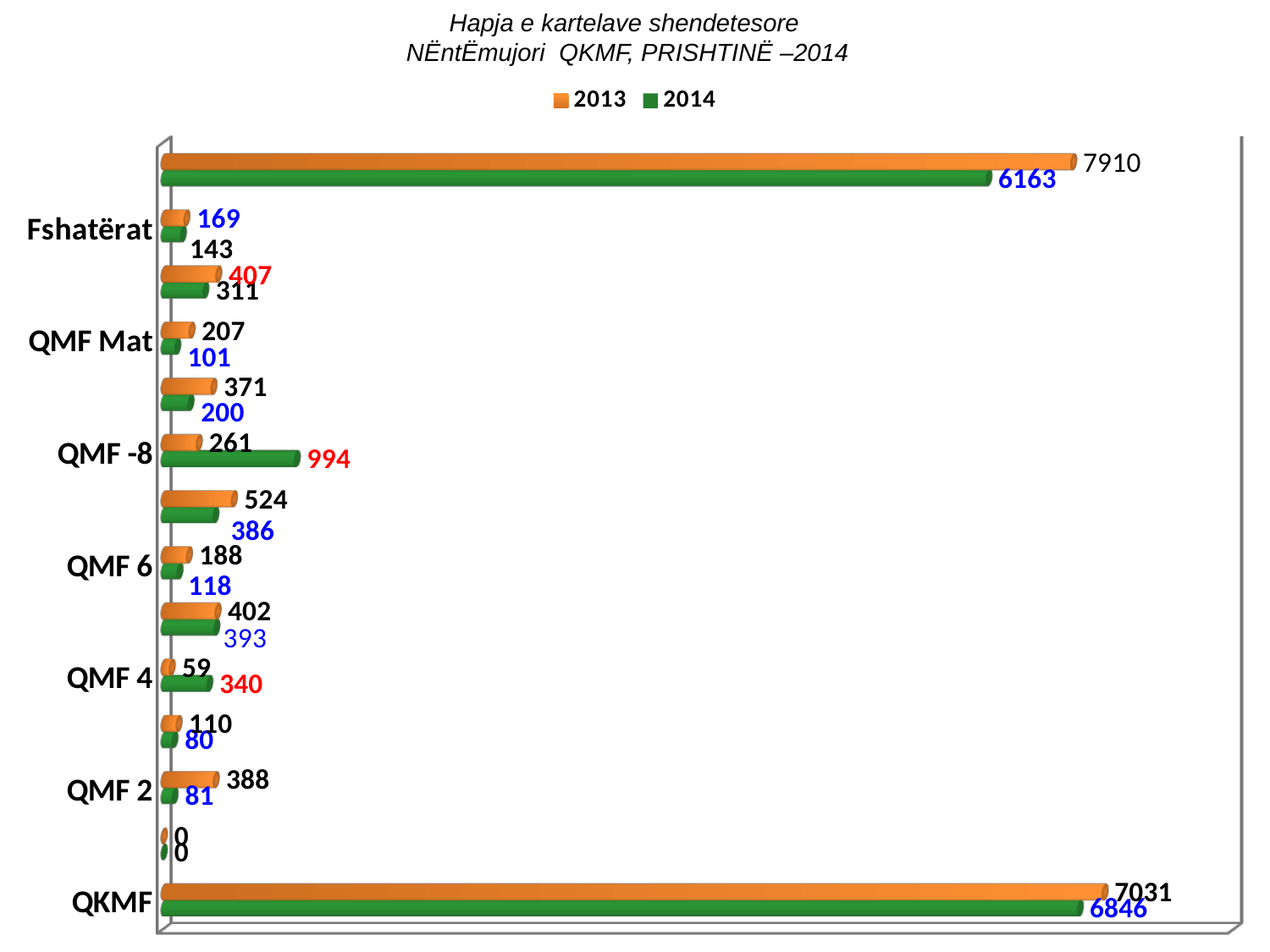

# Hapja e kartelave shendetesore NËntËmujori  QKMF, PRISHTINË –2014

[unsupported chart]